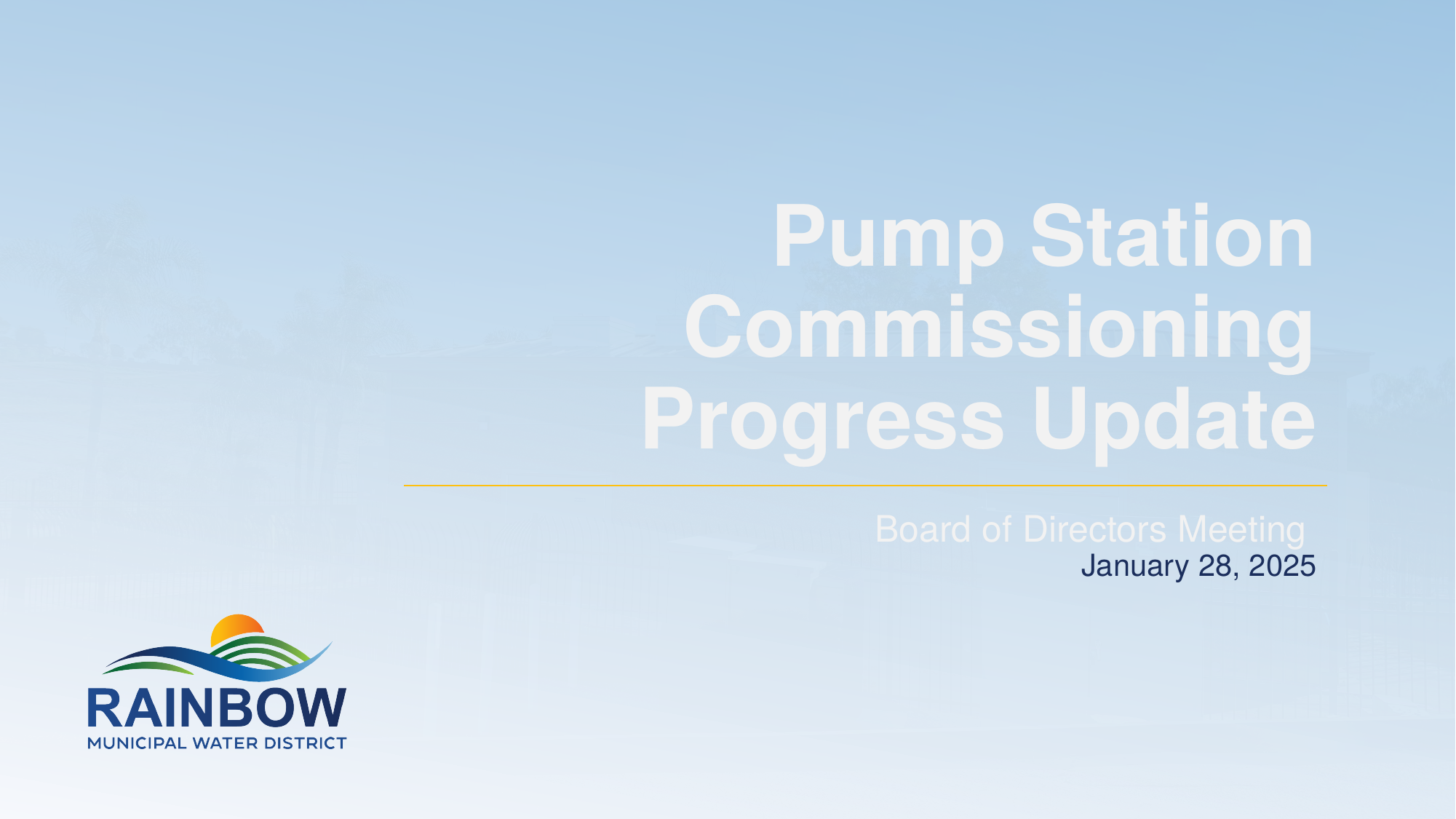

# Pump Station Commissioning Progress Update
Board of Directors Meeting
January 28, 2025